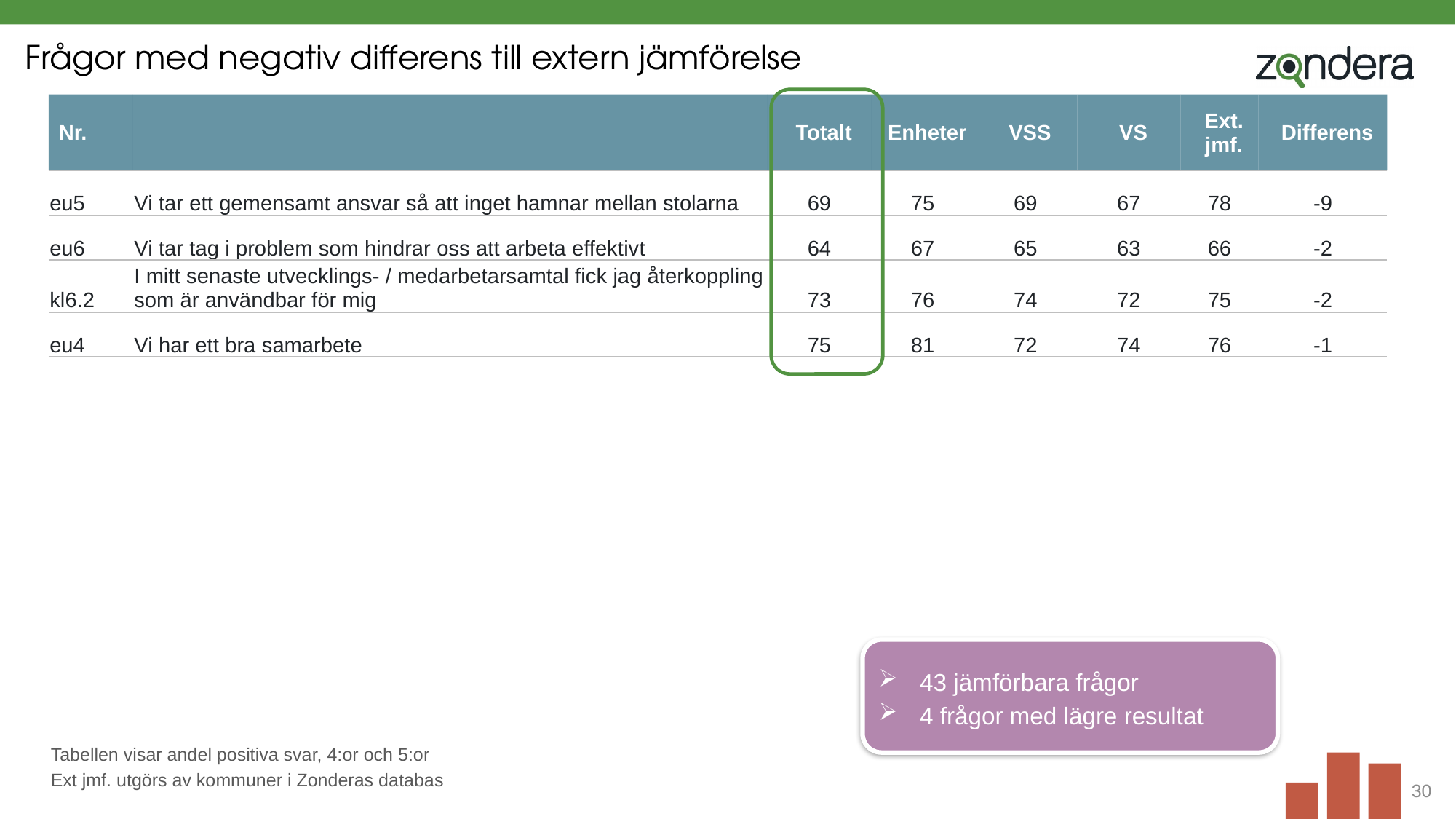

# Frågor med negativ differens till extern jämförelse

| Nr. |  | Totalt | Enheter | VSS | VS | Ext. jmf. | Differens |
| --- | --- | --- | --- | --- | --- | --- | --- |
| eu5 | Vi tar ett gemensamt ansvar så att inget hamnar mellan stolarna | 69 | 75 | 69 | 67 | 78 | -9 |
| eu6 | Vi tar tag i problem som hindrar oss att arbeta effektivt | 64 | 67 | 65 | 63 | 66 | -2 |
| kl6.2 | I mitt senaste utvecklings- / medarbetarsamtal fick jag återkoppling som är användbar för mig | 73 | 76 | 74 | 72 | 75 | -2 |
| eu4 | Vi har ett bra samarbete | 75 | 81 | 72 | 74 | 76 | -1 |
43 jämförbara frågor
4 frågor med lägre resultat
Tabellen visar andel positiva svar, 4:or och 5:or
Ext jmf. utgörs av kommuner i Zonderas databas

30